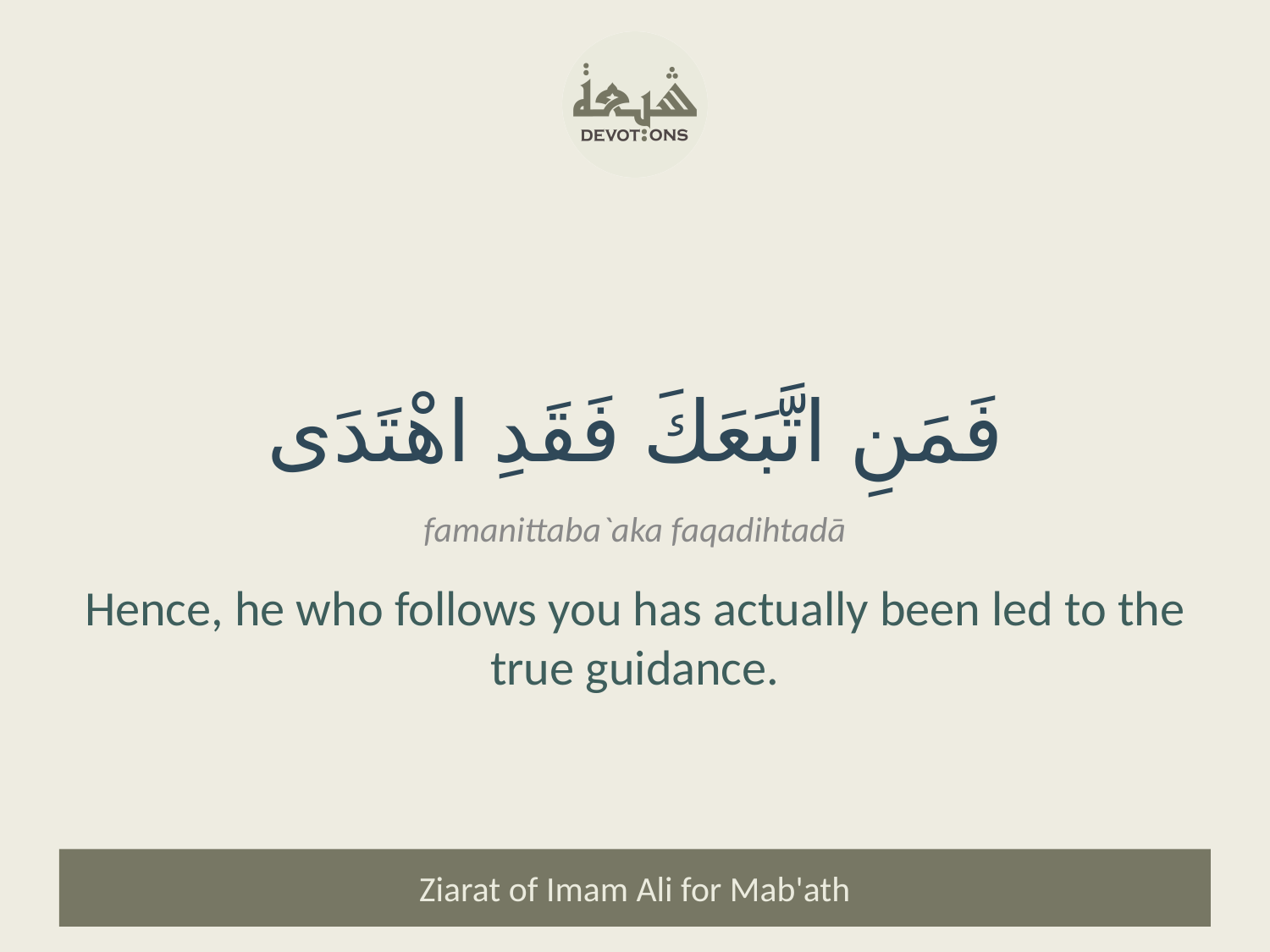

فَمَنِ اتَّبَعَكَ فَقَدِ اهْتَدَى
famanittaba`aka faqadihtadā
Hence, he who follows you has actually been led to the true guidance.
Ziarat of Imam Ali for Mab'ath